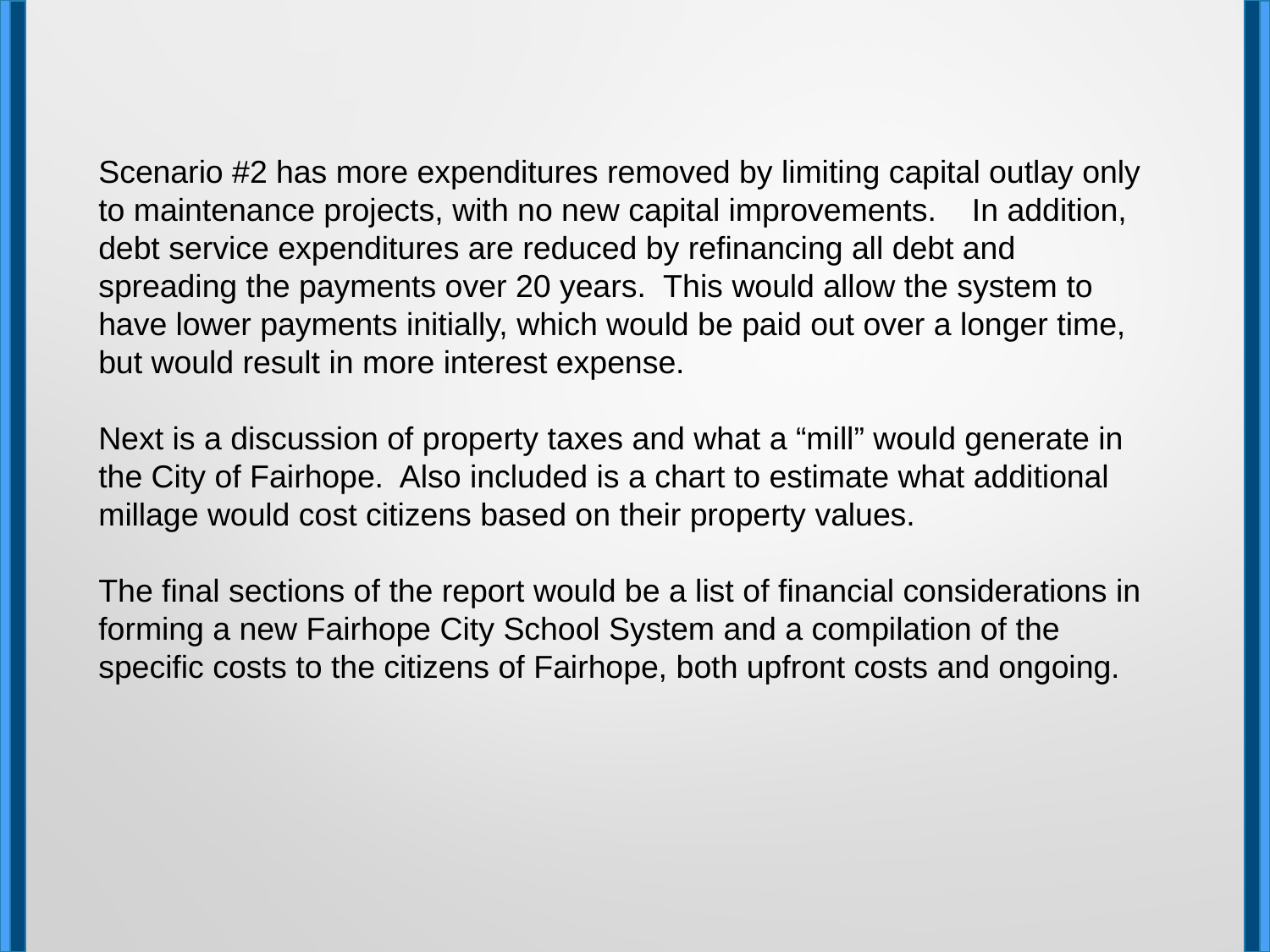

Scenario #2 has more expenditures removed by limiting capital outlay only to maintenance projects, with no new capital improvements.    In addition, debt service expenditures are reduced by refinancing all debt and spreading the payments over 20 years.  This would allow the system to have lower payments initially, which would be paid out over a longer time, but would result in more interest expense.

Next is a discussion of property taxes and what a “mill” would generate in the City of Fairhope.  Also included is a chart to estimate what additional millage would cost citizens based on their property values.

The final sections of the report would be a list of financial considerations in forming a new Fairhope City School System and a compilation of the specific costs to the citizens of Fairhope, both upfront costs and ongoing.